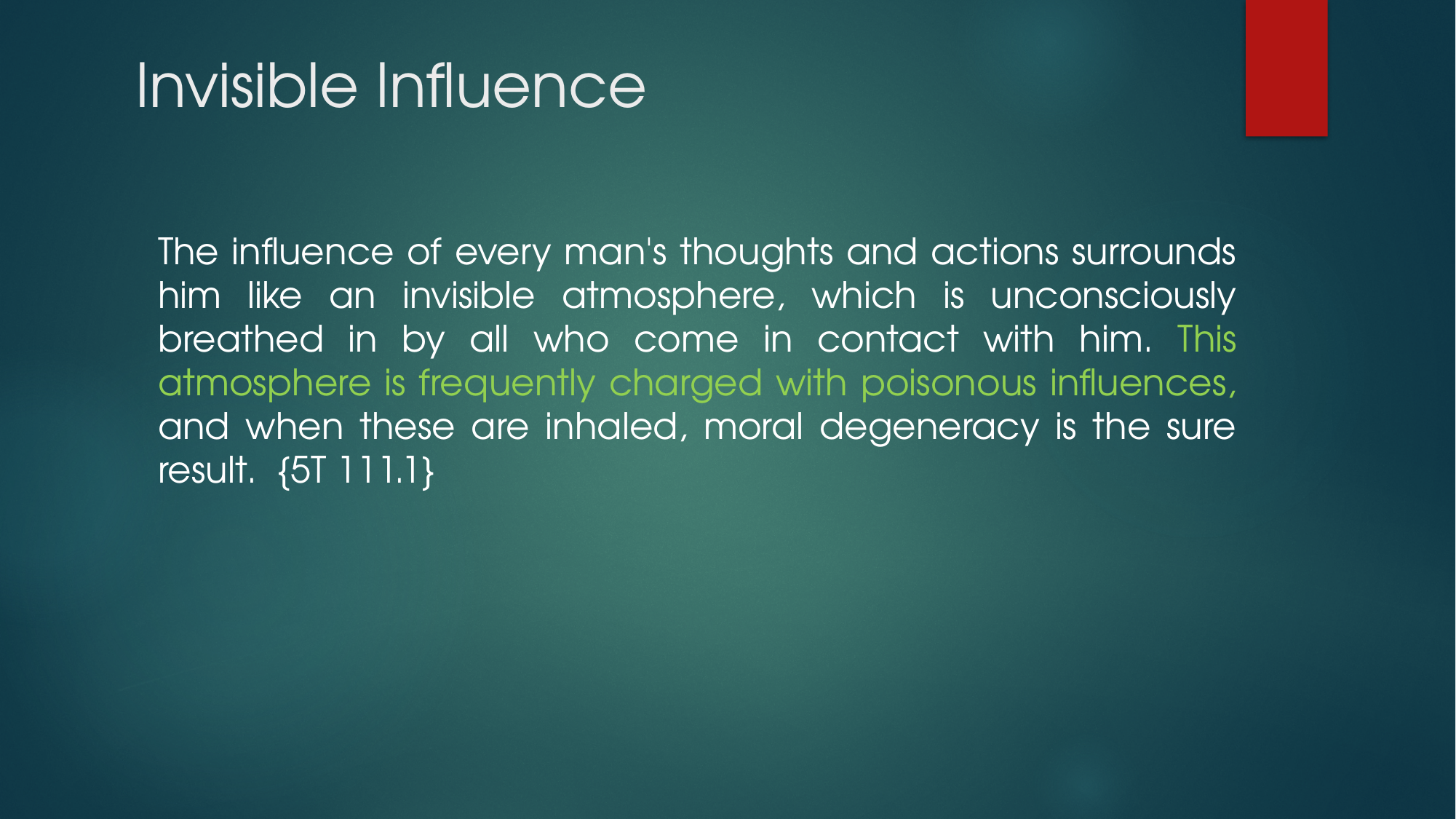

# Invisible Influence
The influence of every man's thoughts and actions surrounds him like an invisible atmosphere, which is unconsciously breathed in by all who come in contact with him. This atmosphere is frequently charged with poisonous influences, and when these are inhaled, moral degeneracy is the sure result.  {5T 111.1}